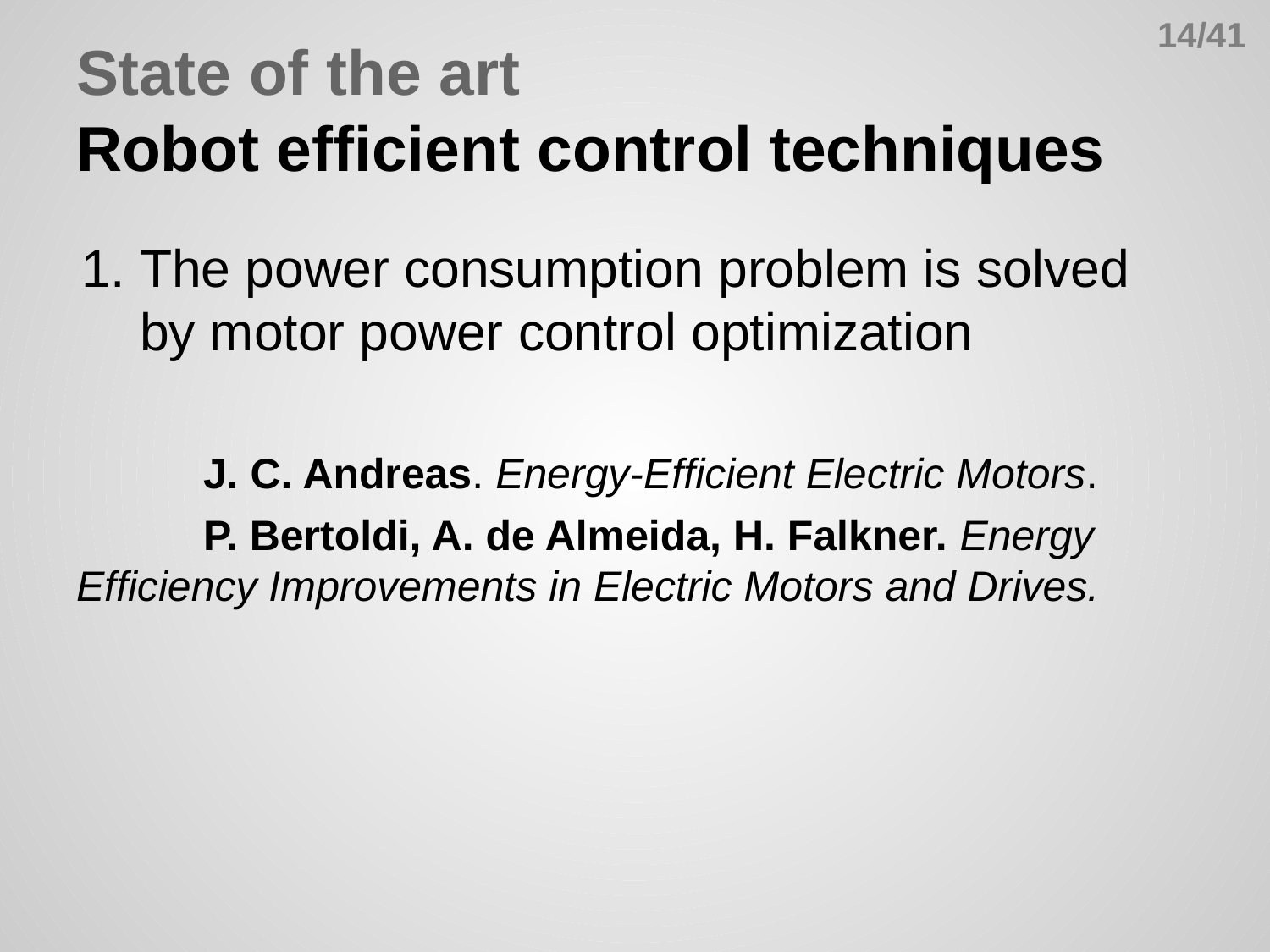

14/41
# State of the art
Robot efficient control techniques
The power consumption problem is solved by motor power control optimization

	J. C. Andreas. Energy-Efficient Electric Motors.
	P. Bertoldi, A. de Almeida, H. Falkner. Energy Efficiency Improvements in Electric Motors and Drives.